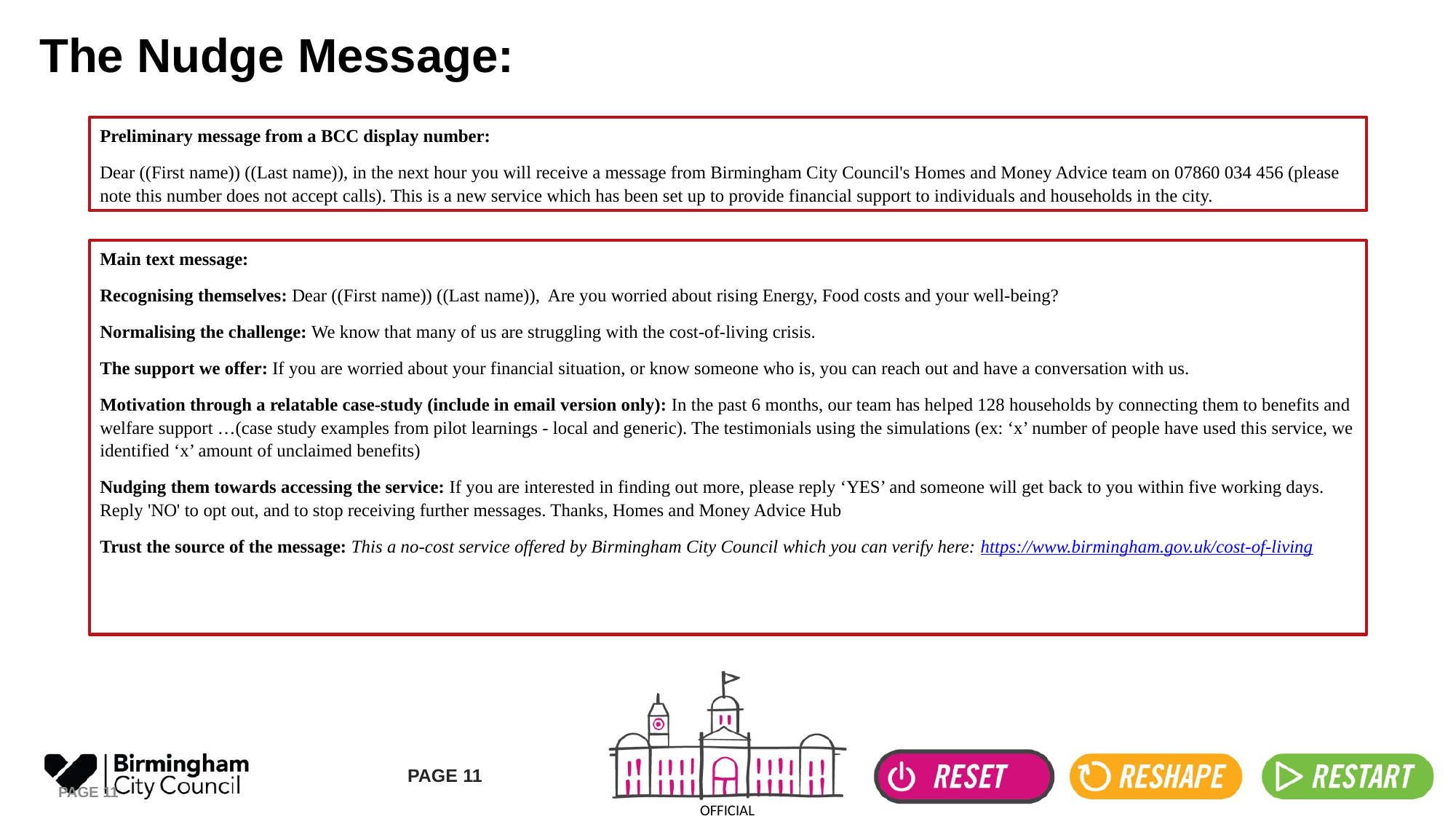

# The Nudge Message:
Preliminary message from a BCC display number:
Dear ((First name)) ((Last name)), in the next hour you will receive a message from Birmingham City Council's Homes and Money Advice team on 07860 034 456 (please note this number does not accept calls). This is a new service which has been set up to provide financial support to individuals and households in the city.
Main text message:
Recognising themselves: Dear ((First name)) ((Last name)),  Are you worried about rising Energy, Food costs and your well-being?
Normalising the challenge: We know that many of us are struggling with the cost-of-living crisis.
The support we offer: If you are worried about your financial situation, or know someone who is, you can reach out and have a conversation with us.
Motivation through a relatable case-study (include in email version only): In the past 6 months, our team has helped 128 households by connecting them to benefits and welfare support …(case study examples from pilot learnings - local and generic). The testimonials using the simulations (ex: ‘x’ number of people have used this service, we identified ‘x’ amount of unclaimed benefits)
Nudging them towards accessing the service: If you are interested in finding out more, please reply ‘YES’ and someone will get back to you within five working days. Reply 'NO' to opt out, and to stop receiving further messages. Thanks, Homes and Money Advice Hub
Trust the source of the message: This a no-cost service offered by Birmingham City Council which you can verify here: https://www.birmingham.gov.uk/cost-of-living

PAGE 11